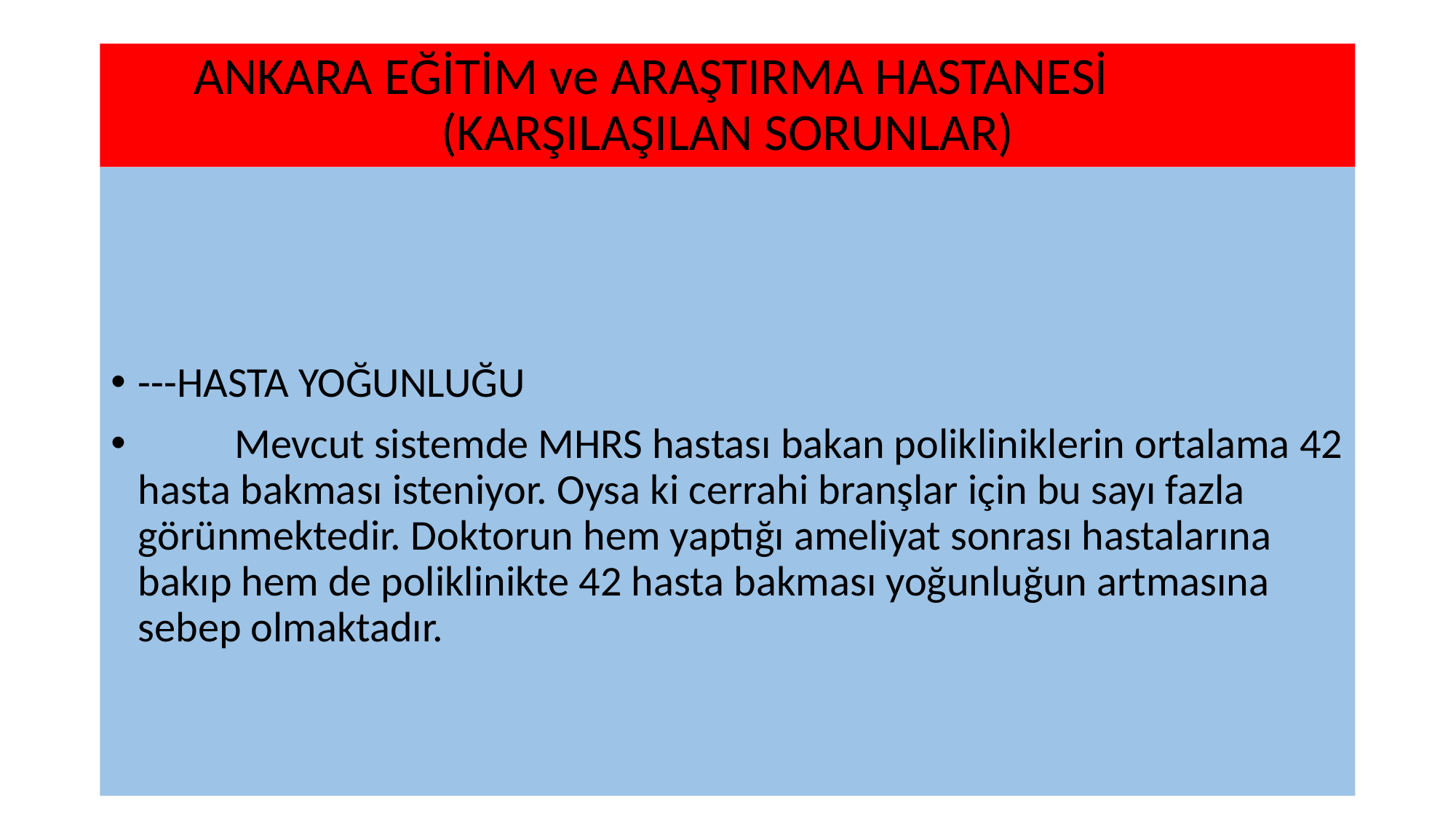

# ANKARA EĞİTİM ve ARAŞTIRMA HASTANESİ              (KARŞILAŞILAN SORUNLAR)

---HASTA YOĞUNLUĞU
          Mevcut sistemde MHRS hastası bakan polikliniklerin ortalama 42 hasta bakması isteniyor. Oysa ki cerrahi branşlar için bu sayı fazla görünmektedir. Doktorun hem yaptığı ameliyat sonrası hastalarına bakıp hem de poliklinikte 42 hasta bakması yoğunluğun artmasına sebep olmaktadır.